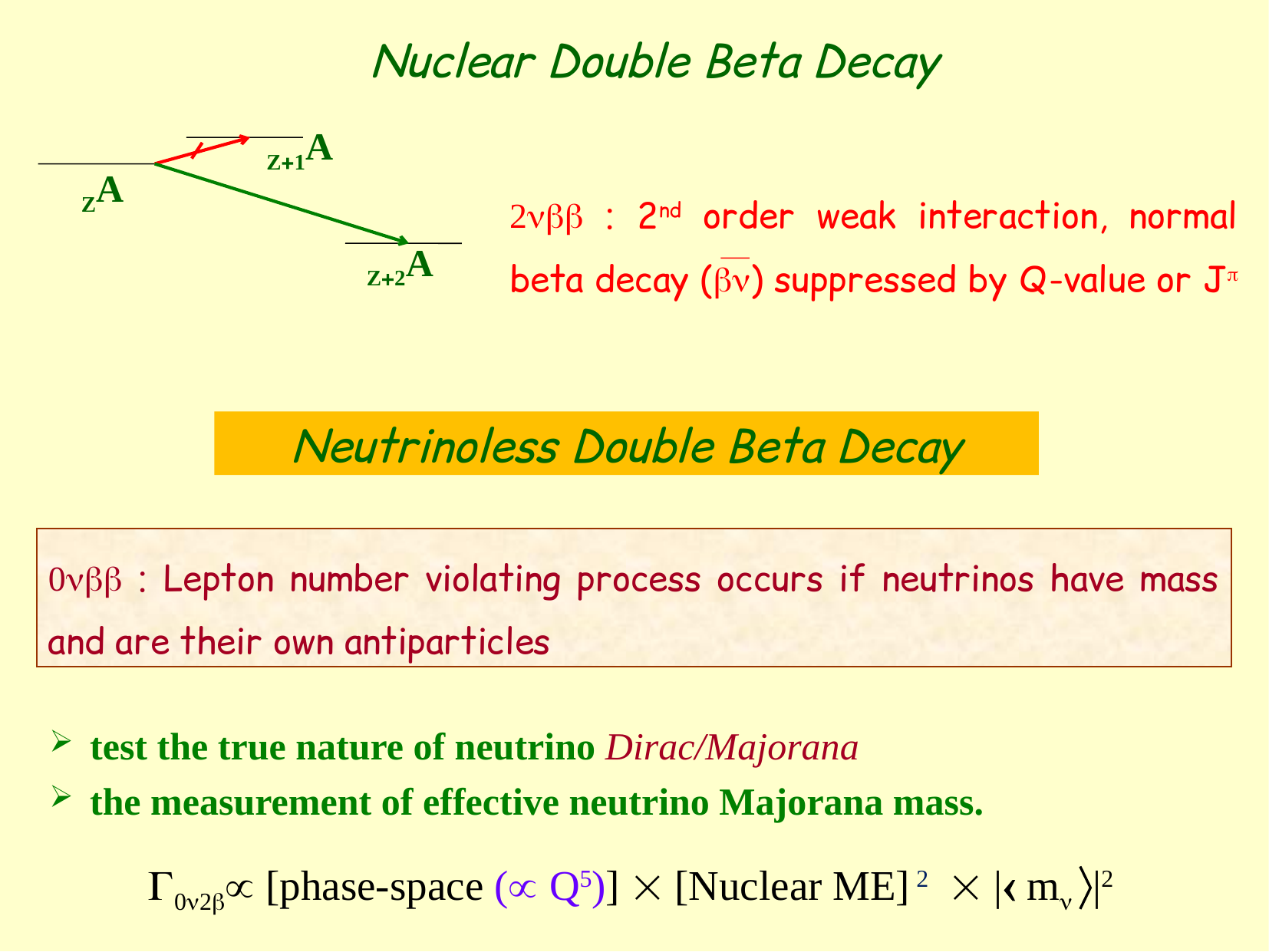

Nuclear Double Beta Decay
Z+1A

ZA

Z+2A

2νββ : 2nd order weak interaction, normal beta decay (βν) suppressed by Q-value or Jπ

Neutrinoless Double Beta Decay
0νββ : Lepton number violating process occurs if neutrinos have mass and are their own antiparticles
test the true nature of neutrino Dirac/Majorana
the measurement of effective neutrino Majorana mass.
Γ0ν2β∝ [phase-space (∝ Q5)] × [Nuclear ME] 2  × |〈 mν 〉|2